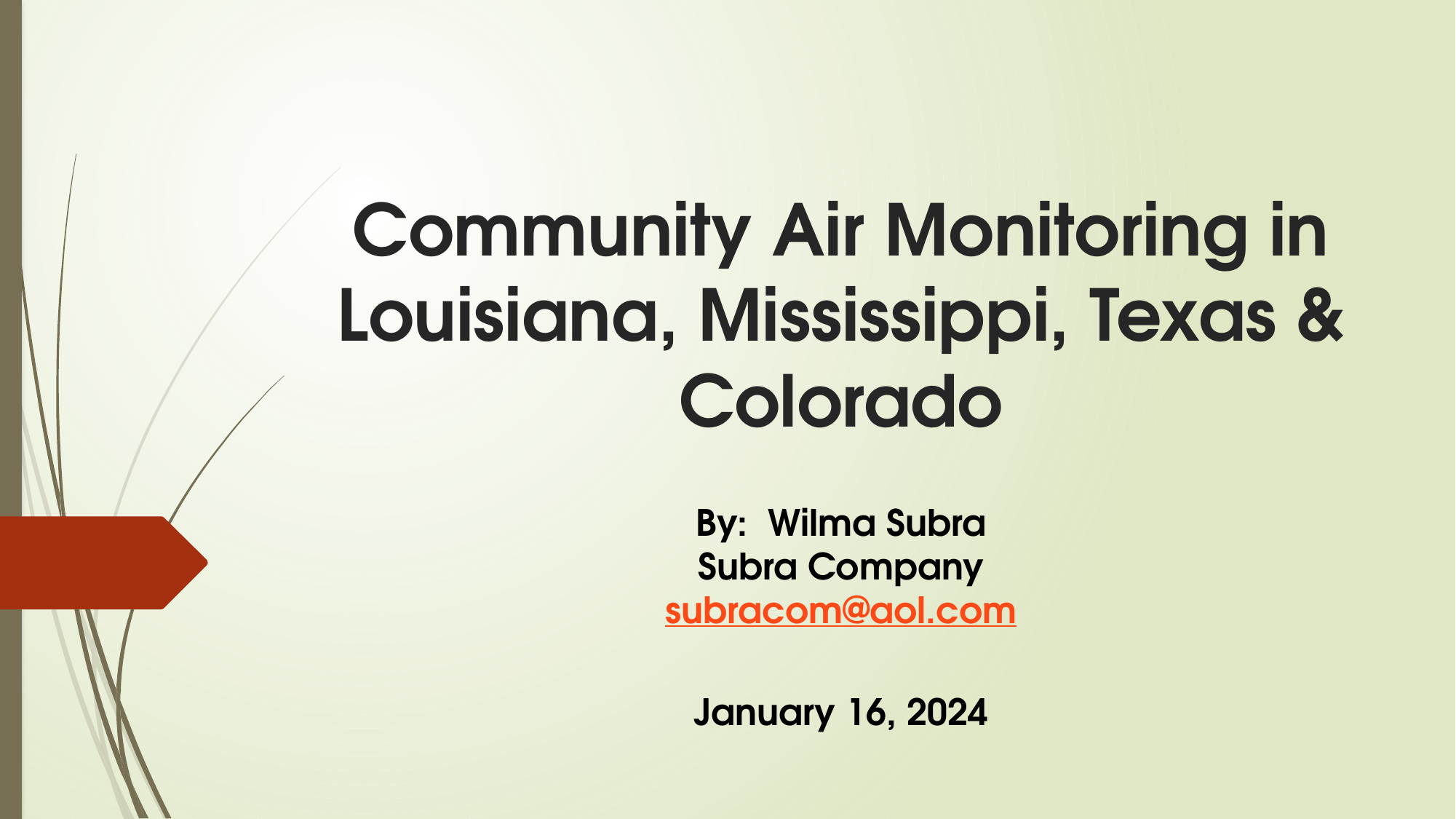

# Community Air Monitoring in Louisiana, Mississippi, Texas & Colorado
By:  Wilma Subra
Subra Company
subracom@aol.com

January 16, 2024